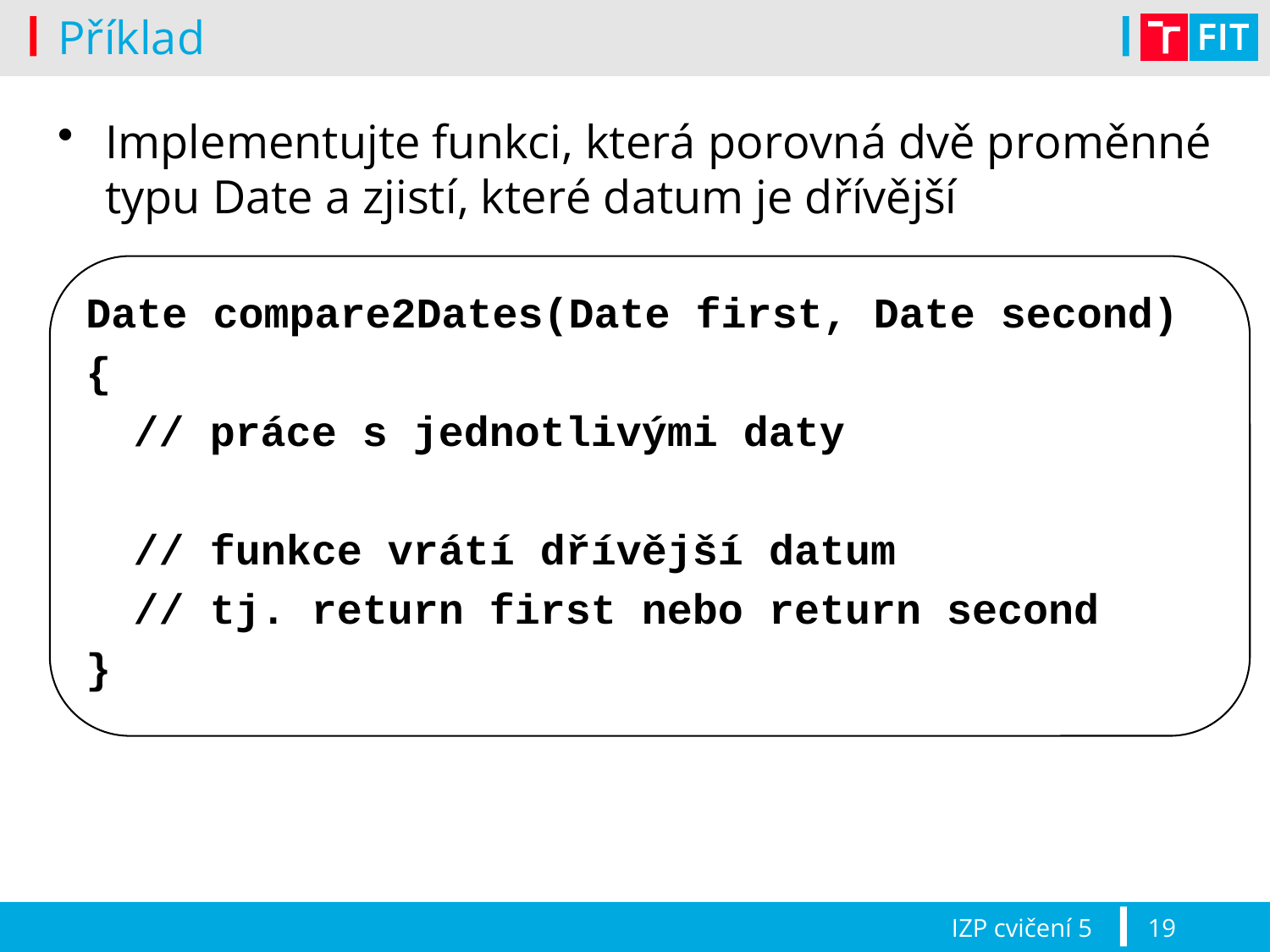

# Příklad
Implementujte funkci, která porovná dvě proměnné typu Date a zjistí, které datum je dřívější
Date compare2Dates(Date first, Date second)
{
	// práce s jednotlivými daty

	// funkce vrátí dřívější datum
	// tj. return first nebo return second
}

IZP cvičení 5
19